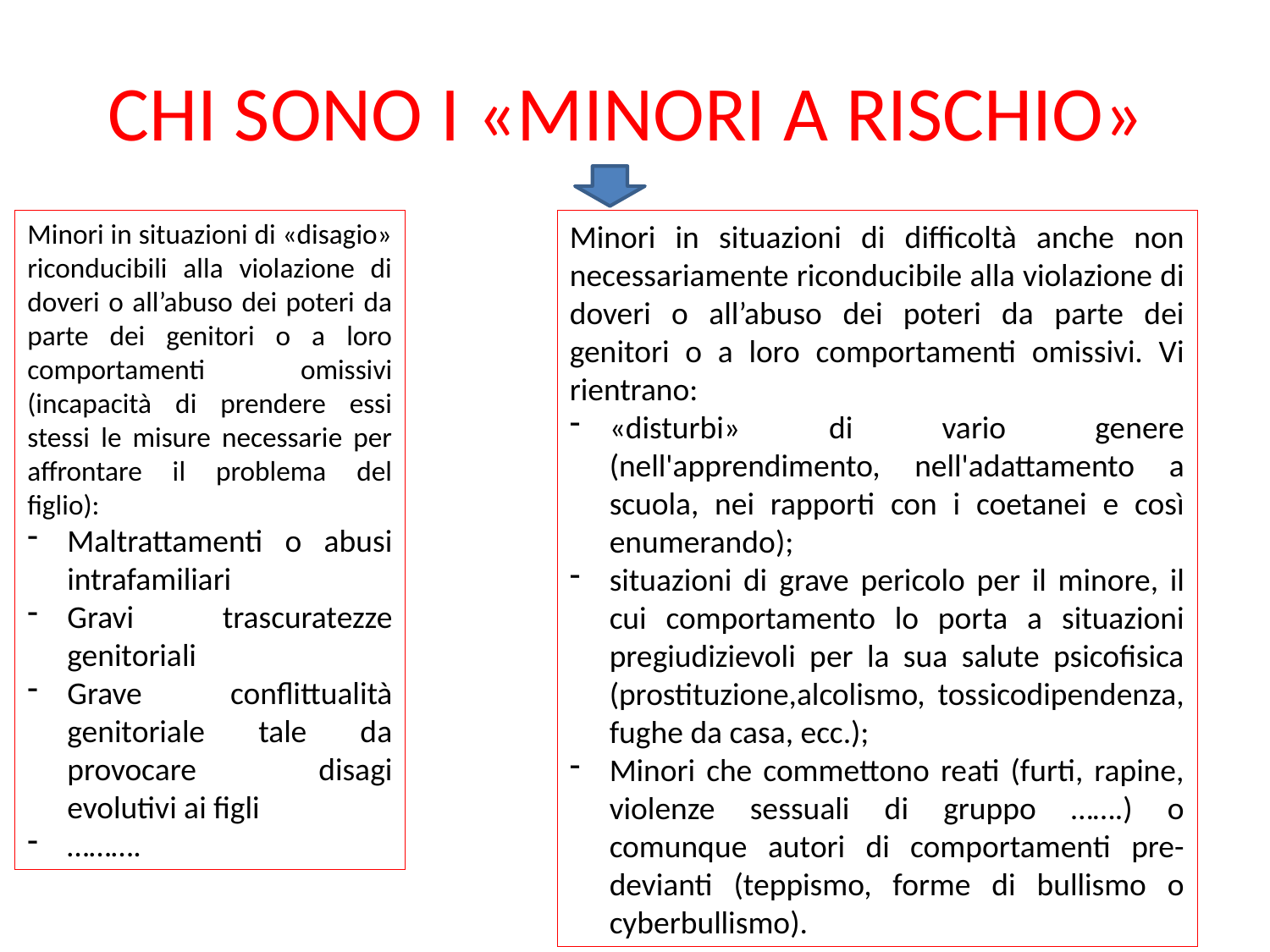

# CHI SONO I «MINORI A RISCHIO»

Minori in situazioni di «disagio» riconducibili alla violazione di doveri o all’abuso dei poteri da parte dei genitori o a loro comportamenti omissivi (incapacità di prendere essi stessi le misure necessarie per affrontare il problema del figlio):
Maltrattamenti o abusi intrafamiliari
Gravi trascuratezze genitoriali
Grave conflittualità genitoriale tale da provocare disagi evolutivi ai figli
……….
Minori in situazioni di difficoltà anche non necessariamente riconducibile alla violazione di doveri o all’abuso dei poteri da parte dei genitori o a loro comportamenti omissivi. Vi rientrano:
«disturbi» di vario genere (nell'apprendimento, nell'adattamento a scuola, nei rapporti con i coetanei e così enumerando);
situazioni di grave pericolo per il minore, il cui comportamento lo porta a situazioni pregiudizievoli per la sua salute psicofisica (prostituzione,alcolismo, tossicodipendenza, fughe da casa, ecc.);
Minori che commettono reati (furti, rapine, violenze sessuali di gruppo …….) o comunque autori di comportamenti pre-devianti (teppismo, forme di bullismo o cyberbullismo).